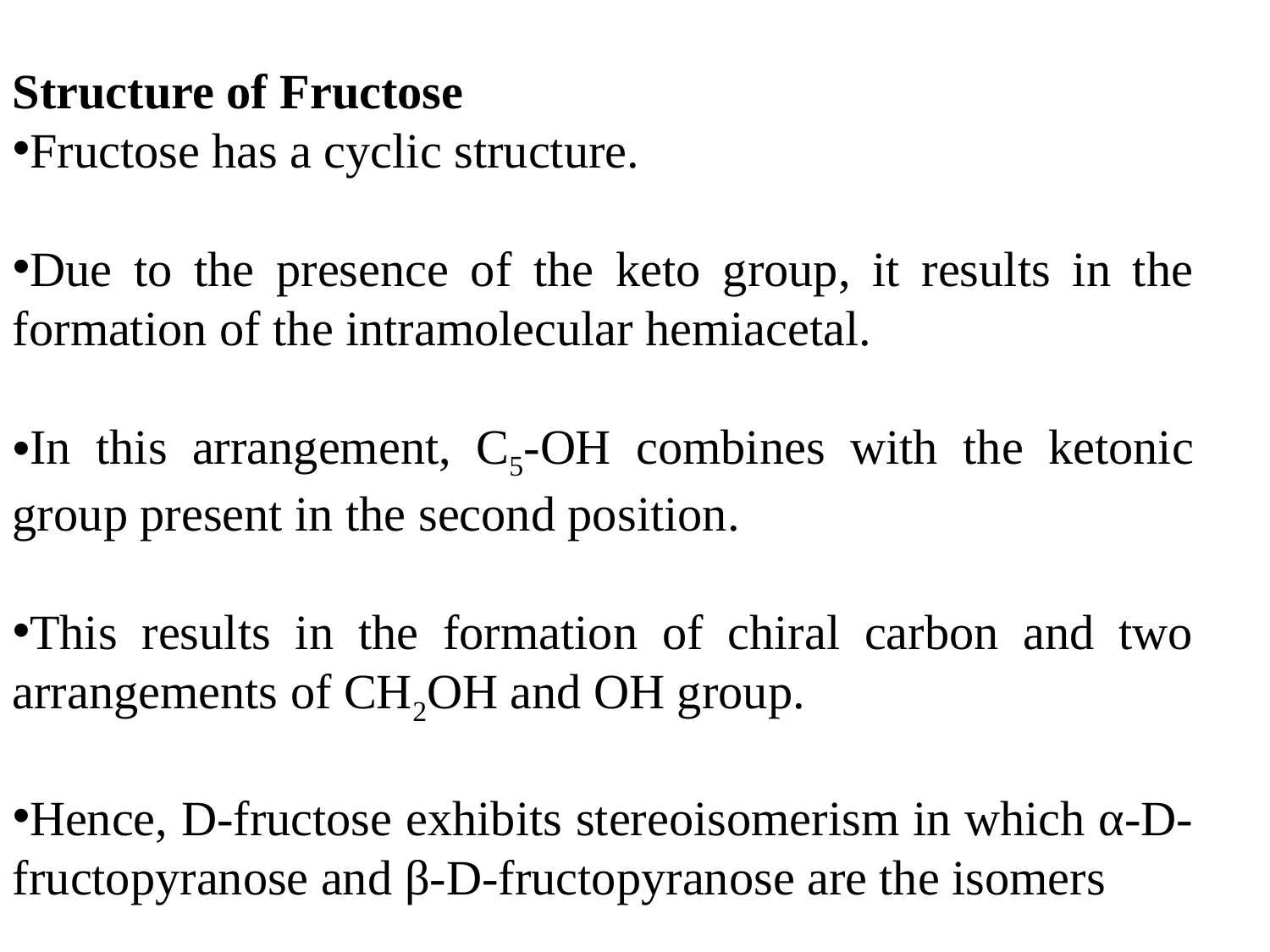

Structure of Fructose
Fructose has a cyclic structure.

Due to the presence of the keto group, it results in the formation of the intramolecular hemiacetal.

In this arrangement, C5-OH combines with the ketonic group present in the second position.

This results in the formation of chiral carbon and two arrangements of CH2OH and OH group.

Hence, D-fructose exhibits stereoisomerism in which α-D-fructopyranose and β-D-fructopyranose are the isomers